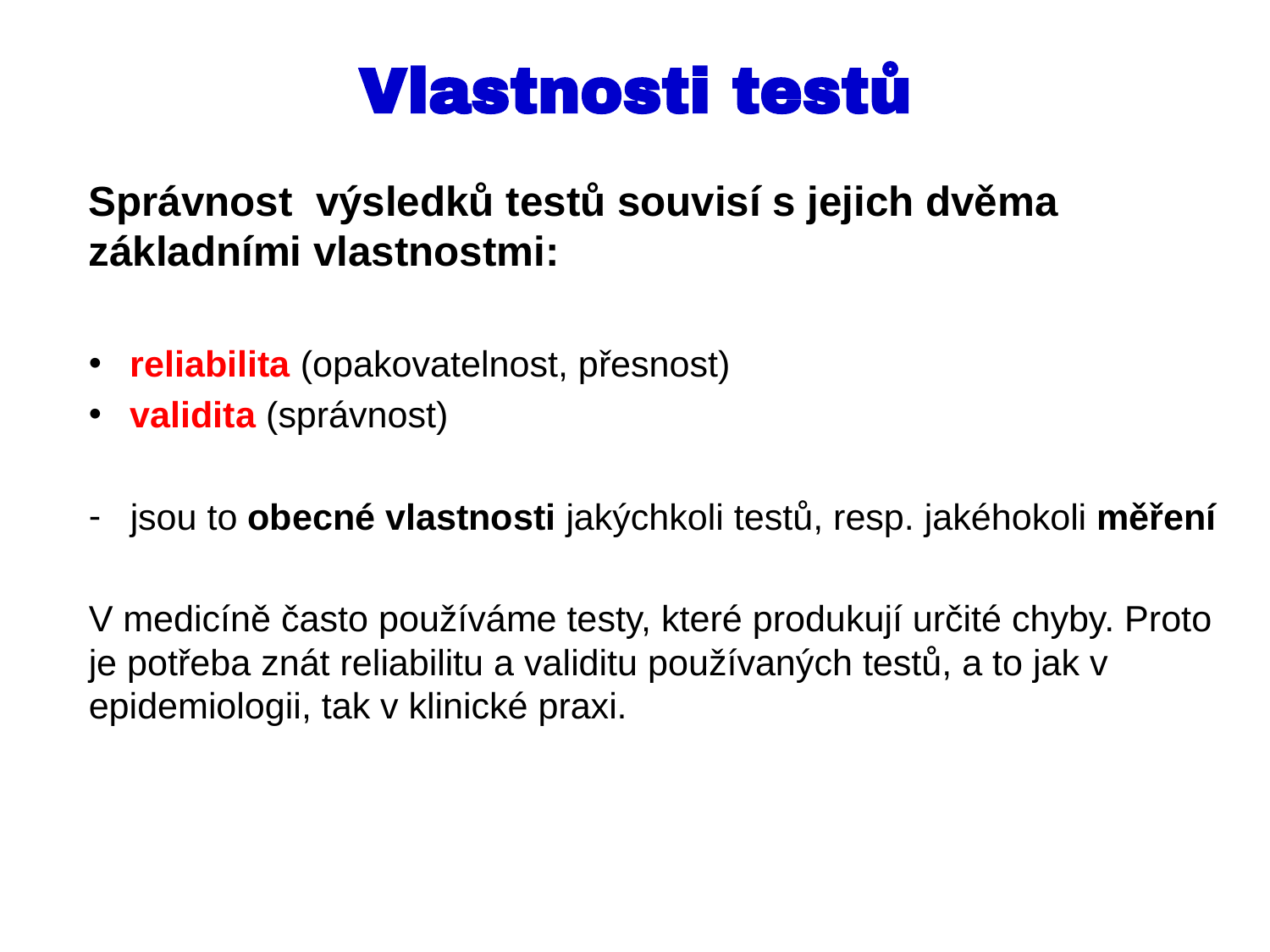

# Vlastnosti testů
Správnost  výsledků testů souvisí s jejich dvěma základními vlastnostmi:

reliabilita (opakovatelnost, přesnost)
validita (správnost)

jsou to obecné vlastnosti jakýchkoli testů, resp. jakéhokoli měření

V medicíně často používáme testy, které produkují určité chyby. Proto je potřeba znát reliabilitu a validitu používaných testů, a to jak v epidemiologii, tak v klinické praxi.